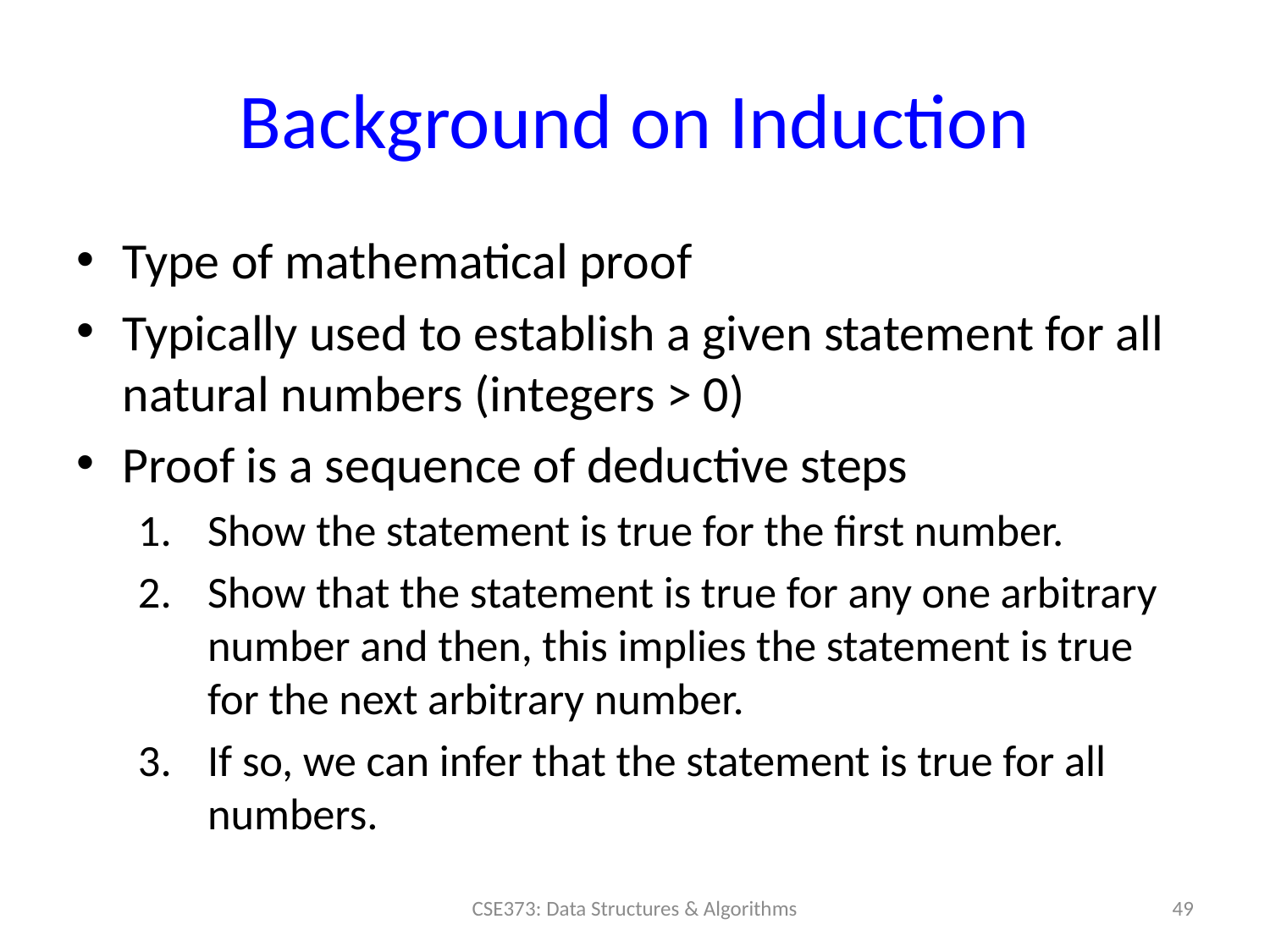

# Background on Induction
Type of mathematical proof
Typically used to establish a given statement for all natural numbers (integers > 0)
Proof is a sequence of deductive steps
Show the statement is true for the first number.
Show that the statement is true for any one arbitrary number and then, this implies the statement is true for the next arbitrary number.
If so, we can infer that the statement is true for all numbers.

49
CSE373: Data Structures & Algorithms